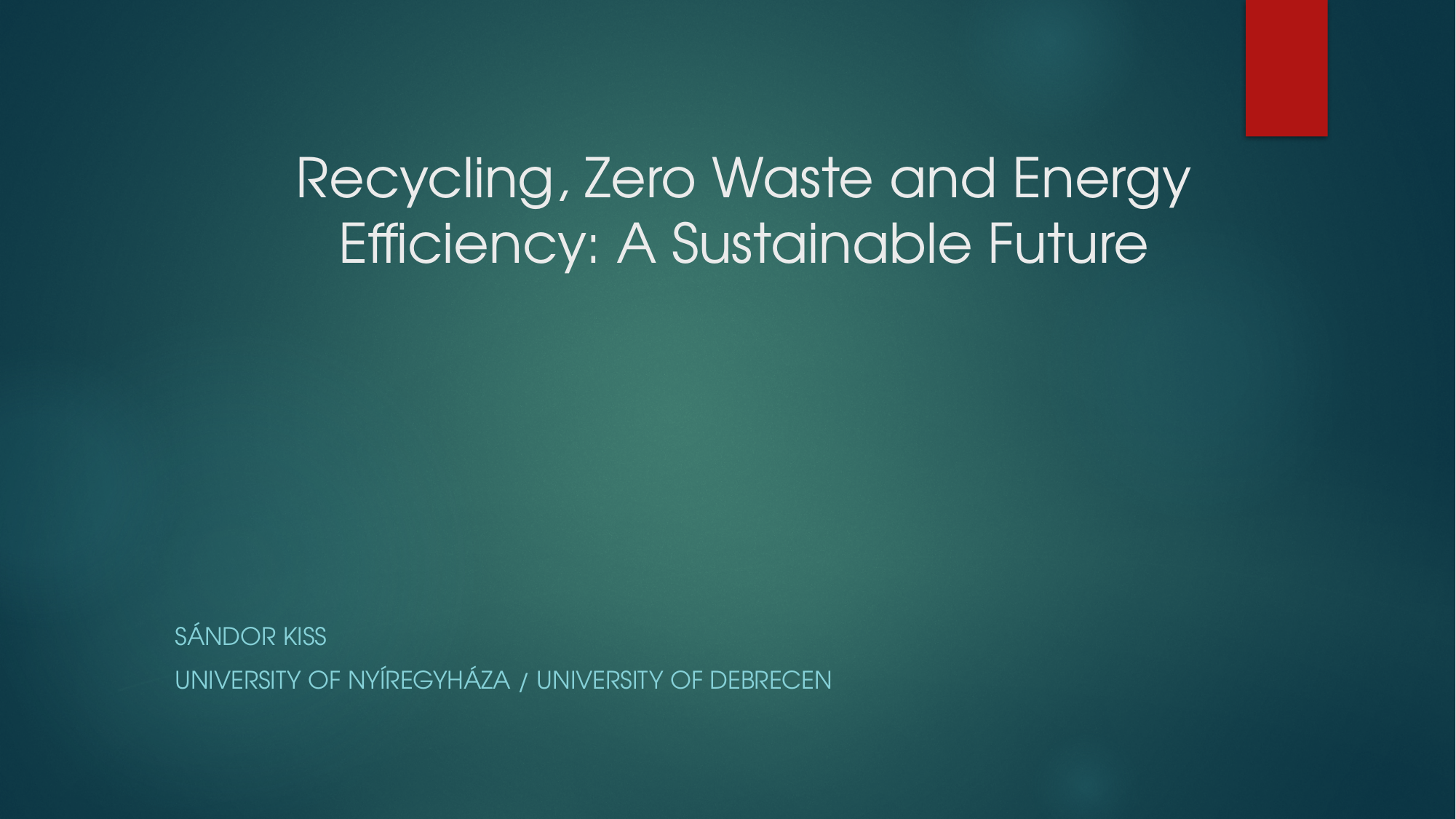

# Recycling, Zero Waste and Energy Efficiency: A Sustainable Future
SÁNDOR KISS
UNIVERSITY OF NYÍREGYHÁZA / UNIVERSITY OF DEBRECEN